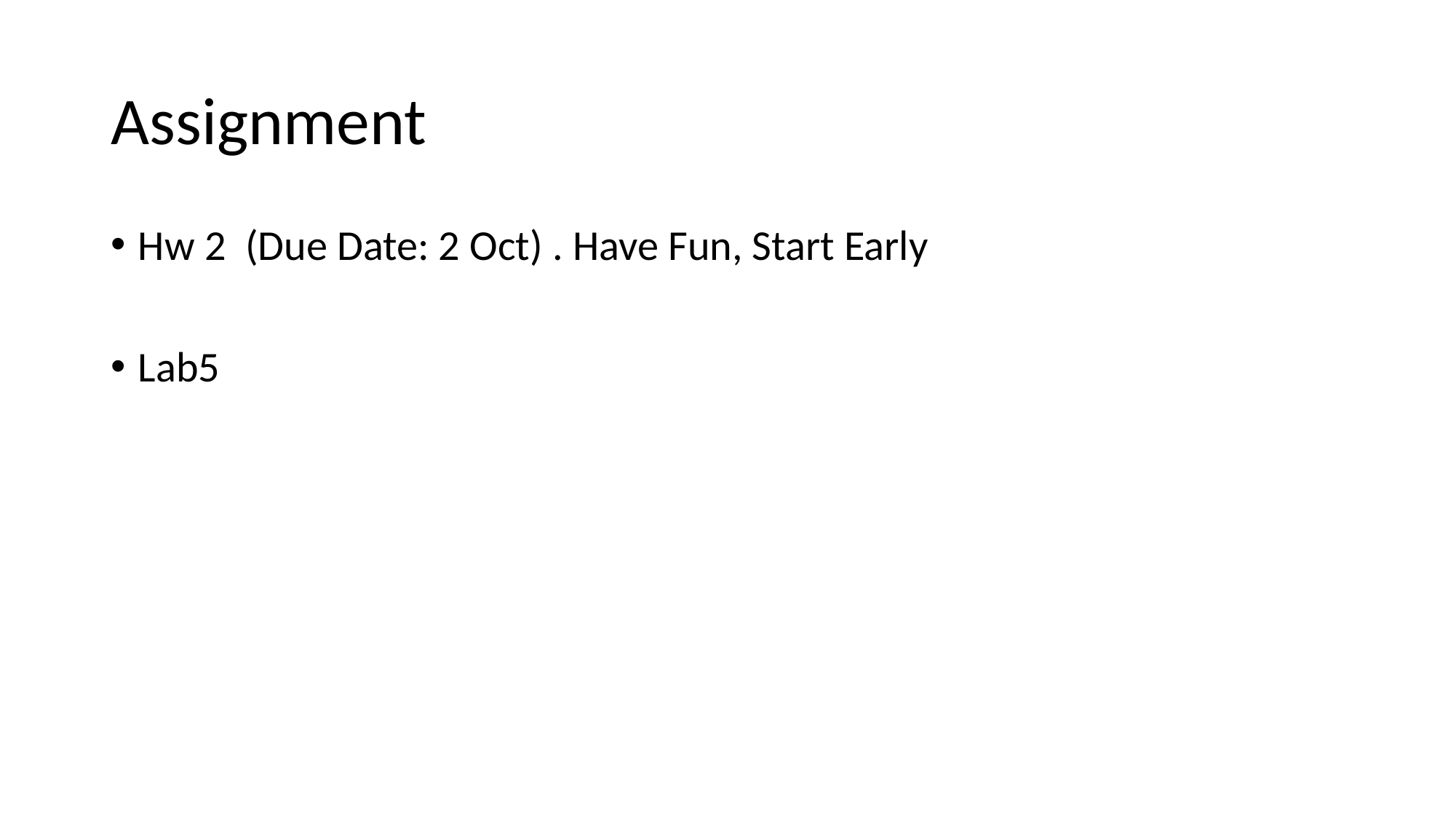

# Assignment
Hw 2  (Due Date: 2 Oct) . Have Fun, Start Early

Lab5